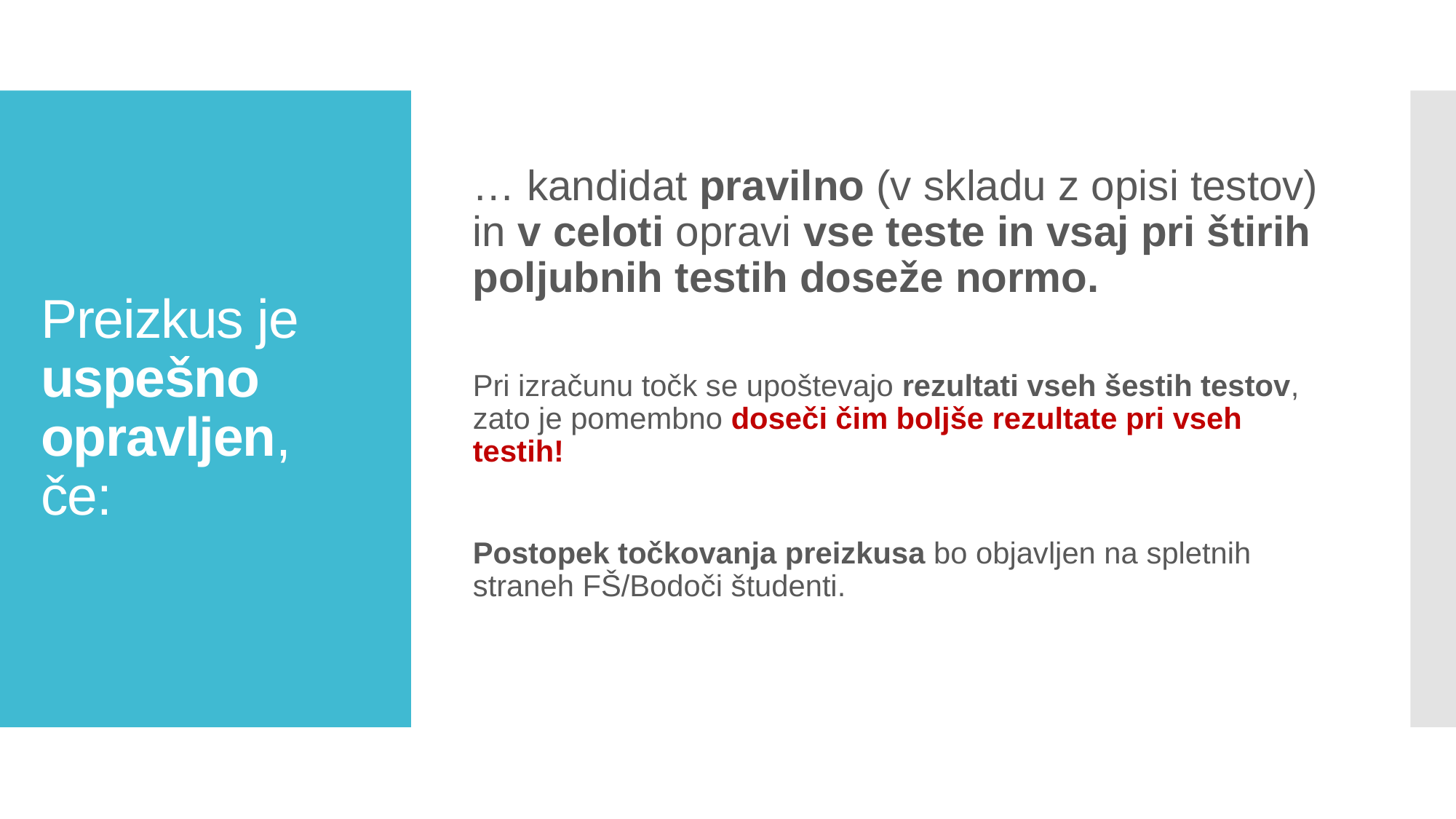

… kandidat pravilno (v skladu z opisi testov) in v celoti opravi vse teste in vsaj pri štirih poljubnih testih doseže normo.

Pri izračunu točk se upoštevajo rezultati vseh šestih testov, zato je pomembno doseči čim boljše rezultate pri vseh testih!

Postopek točkovanja preizkusa bo objavljen na spletnih straneh FŠ/Bodoči študenti.

# Preizkus je uspešno opravljen, če: